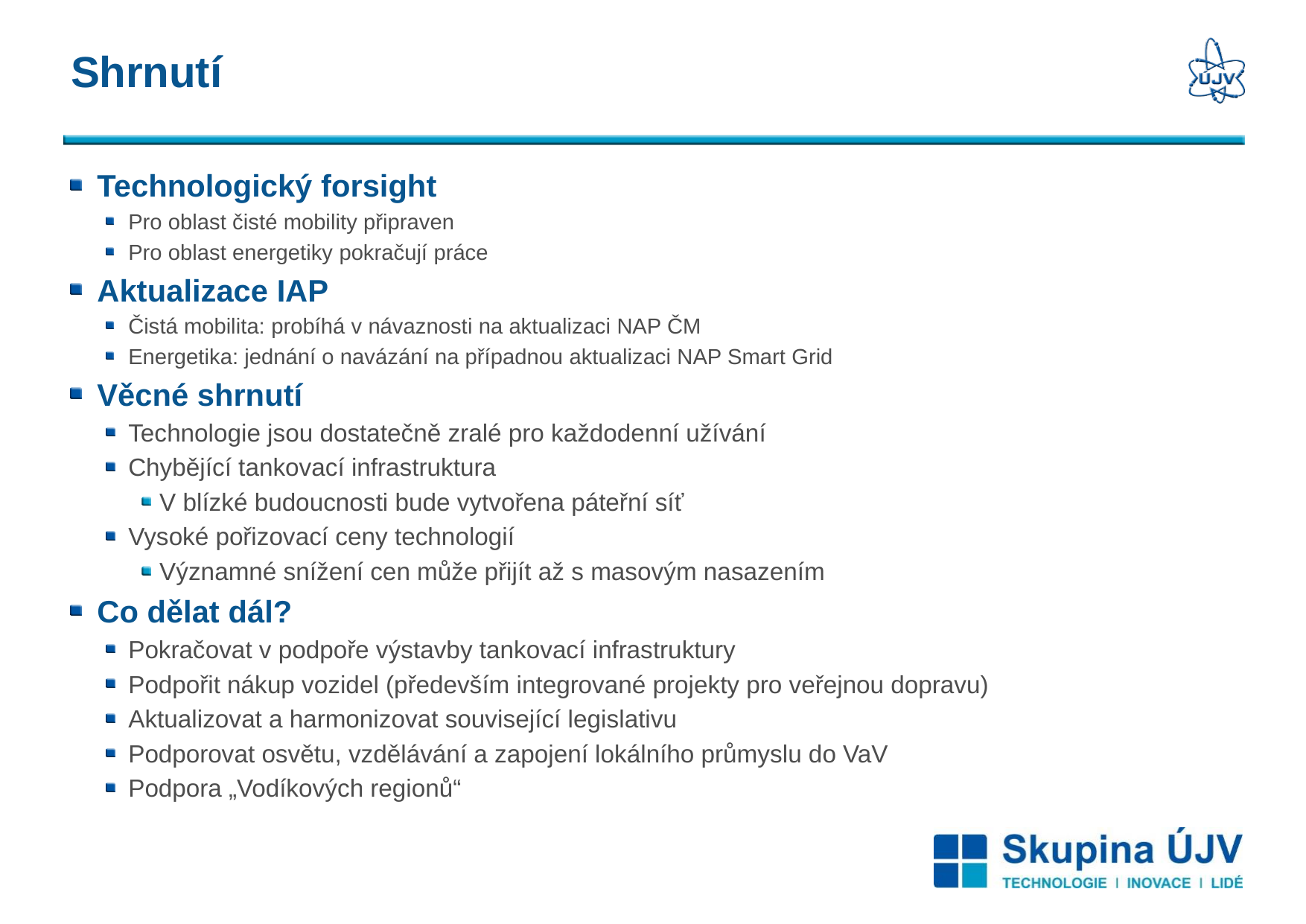

# Shrnutí
Technologický forsight
Pro oblast čisté mobility připraven
Pro oblast energetiky pokračují práce
Aktualizace IAP
Čistá mobilita: probíhá v návaznosti na aktualizaci NAP ČM
Energetika: jednání o navázání na případnou aktualizaci NAP Smart Grid
Věcné shrnutí
Technologie jsou dostatečně zralé pro každodenní užívání
Chybějící tankovací infrastruktura
V blízké budoucnosti bude vytvořena páteřní síť
Vysoké pořizovací ceny technologií
Významné snížení cen může přijít až s masovým nasazením
Co dělat dál?
Pokračovat v podpoře výstavby tankovací infrastruktury
Podpořit nákup vozidel (především integrované projekty pro veřejnou dopravu)
Aktualizovat a harmonizovat související legislativu
Podporovat osvětu, vzdělávání a zapojení lokálního průmyslu do VaV
Podpora „Vodíkových regionů“